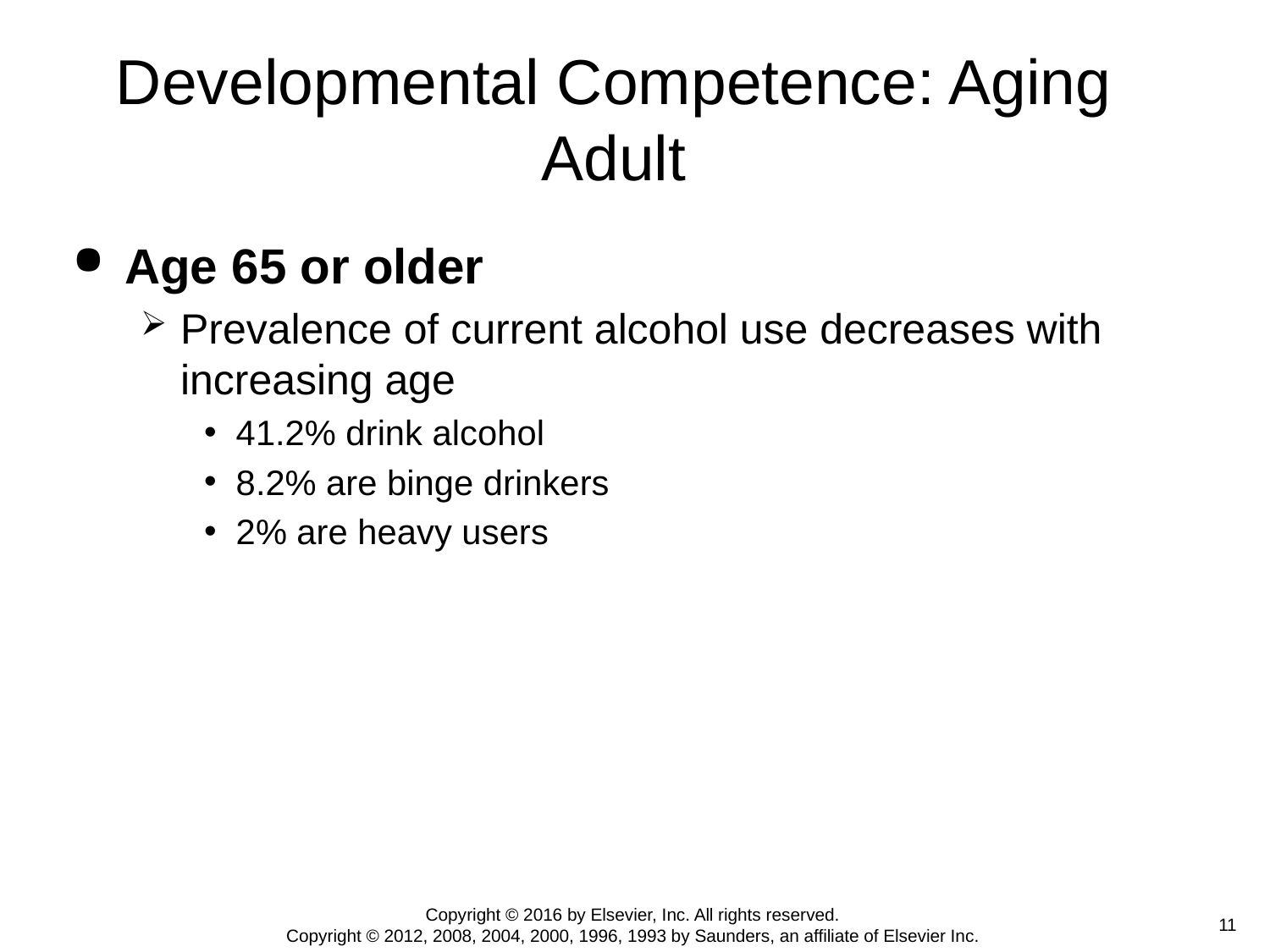

# Developmental Competence: Aging Adult
Age 65 or older
Prevalence of current alcohol use decreases with increasing age
41.2% drink alcohol
8.2% are binge drinkers
2% are heavy users
Copyright © 2016 by Elsevier, Inc. All rights reserved.
Copyright © 2012, 2008, 2004, 2000, 1996, 1993 by Saunders, an affiliate of Elsevier Inc.
11